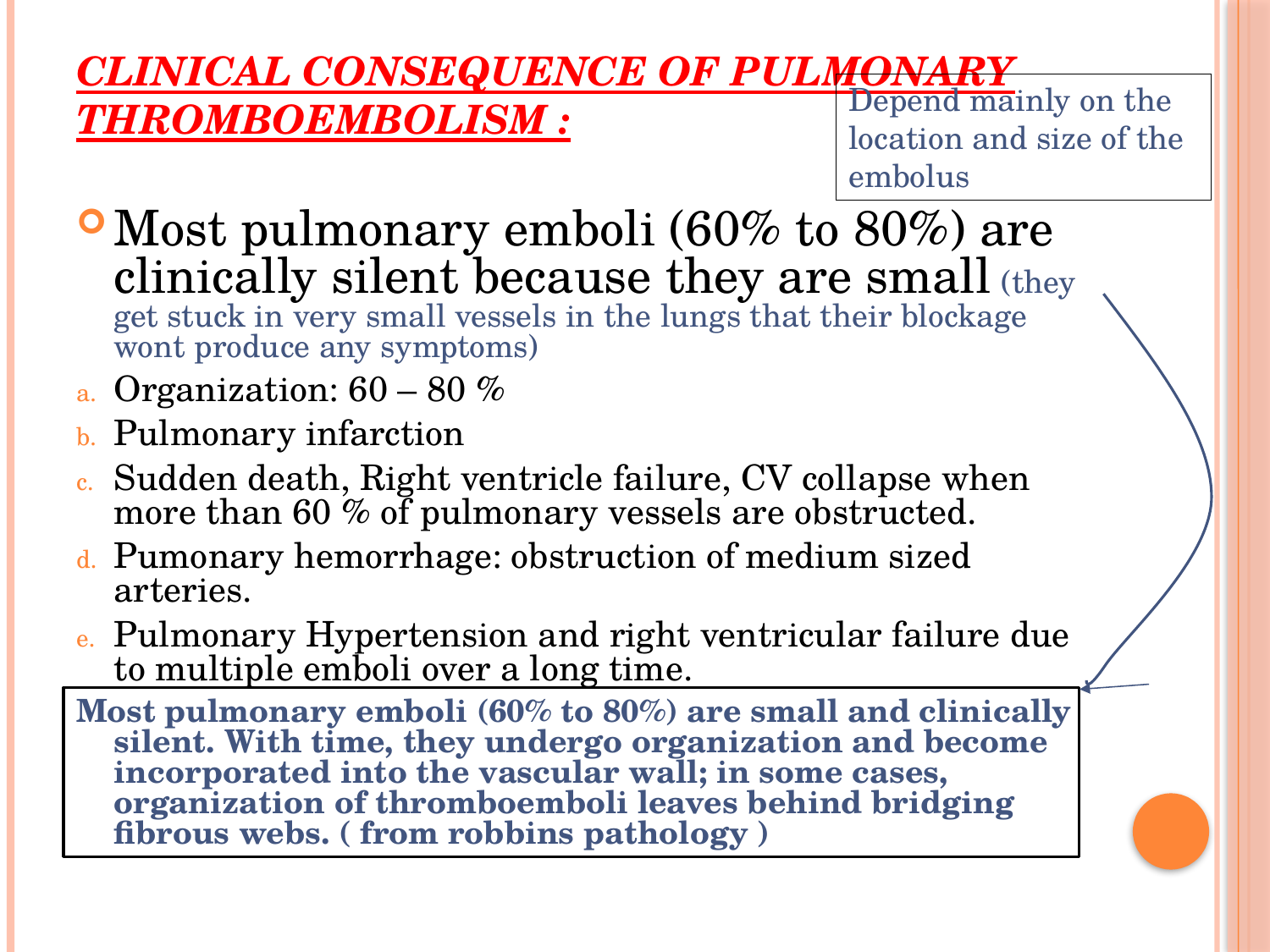

Clinical consequence of Pulmonary thromboembolism :
Depend mainly on the location and size of the embolus
Most pulmonary emboli (60% to 80%) are clinically silent because they are small (they get stuck in very small vessels in the lungs that their blockage wont produce any symptoms)
Organization: 60 – 80 %
Pulmonary infarction
Sudden death, Right ventricle failure, CV collapse when more than 60 % of pulmonary vessels are obstructed.
Pumonary hemorrhage: obstruction of medium sized arteries.
Pulmonary Hypertension and right ventricular failure due to multiple emboli over a long time.
Most pulmonary emboli (60% to 80%) are small and clinically silent. With time, they undergo organization and become incorporated into the vascular wall; in some cases, organization of thromboemboli leaves behind bridging fibrous webs. ( from robbins pathology )